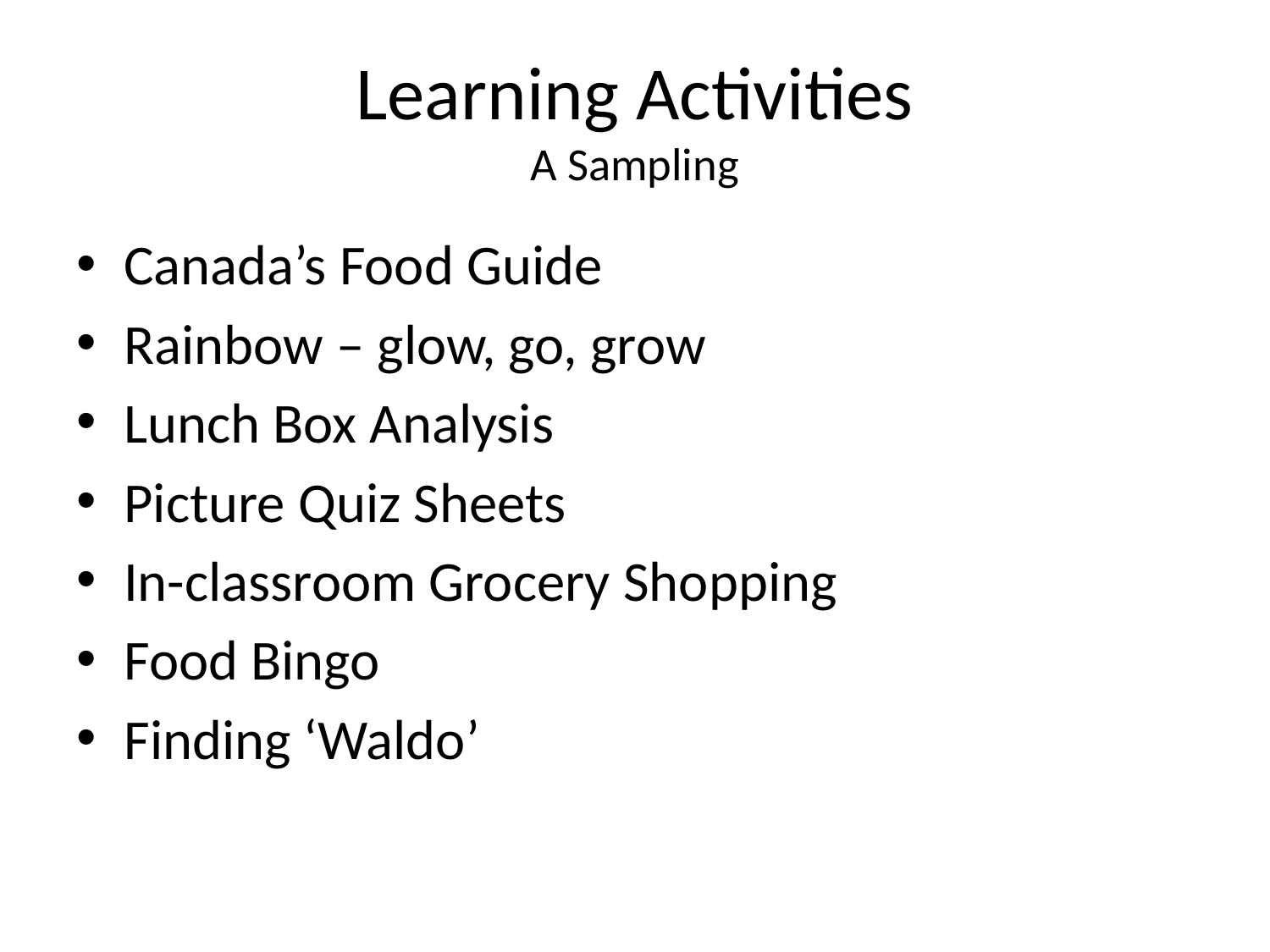

# Learning Activities A Sampling
Canada’s Food Guide
Rainbow – glow, go, grow
Lunch Box Analysis
Picture Quiz Sheets
In-classroom Grocery Shopping
Food Bingo
Finding ‘Waldo’